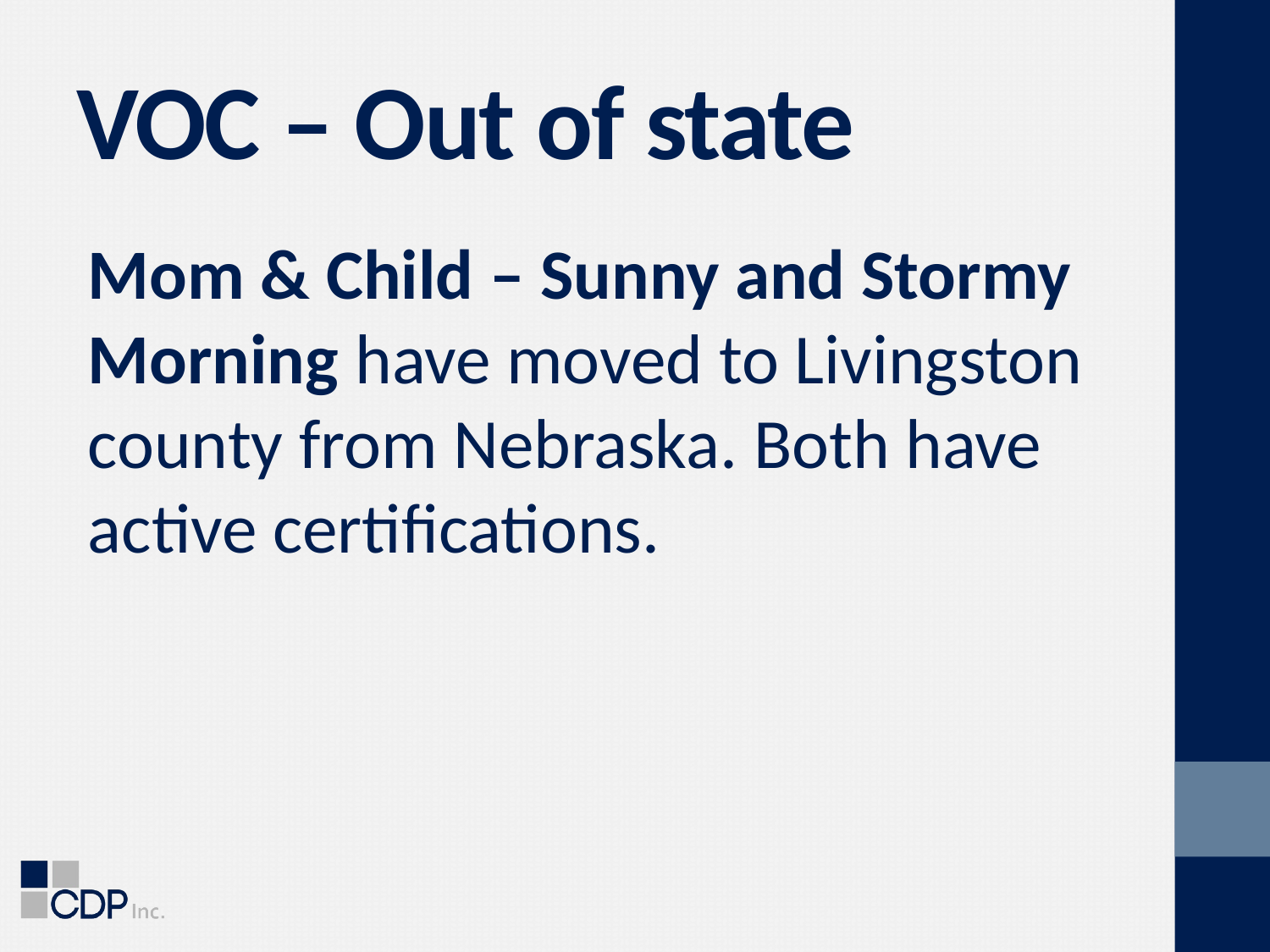

# VOC – Out of state
Mom & Child – Sunny and Stormy Morning have moved to Livingston county from Nebraska. Both have active certifications.